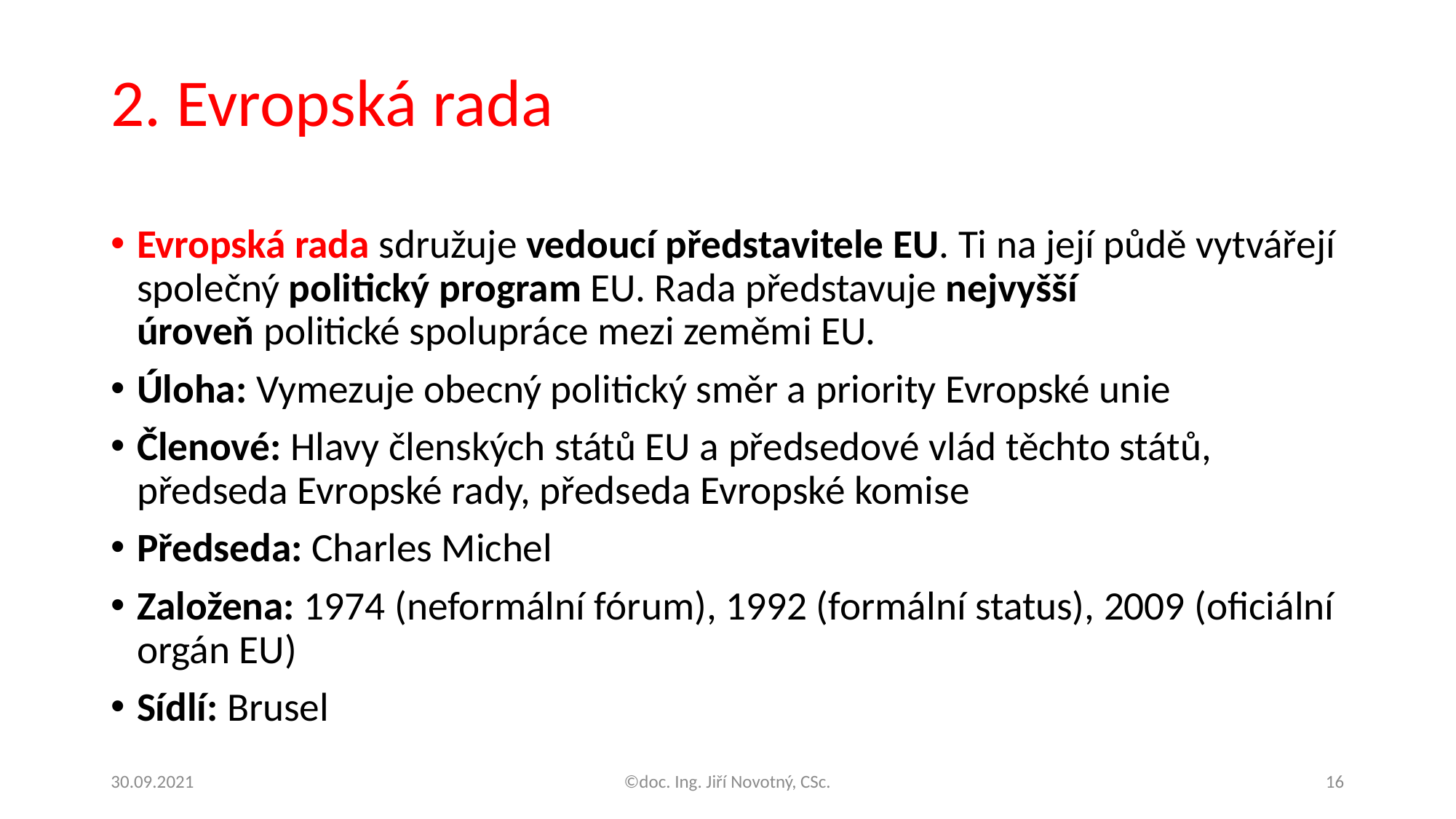

# 2. Evropská rada
Evropská rada sdružuje vedoucí představitele EU. Ti na její půdě vytvářejí společný politický program EU. Rada představuje nejvyšší úroveň politické spolupráce mezi zeměmi EU.
Úloha: Vymezuje obecný politický směr a priority Evropské unie
Členové: Hlavy členských států EU a předsedové vlád těchto států, předseda Evropské rady, předseda Evropské komise
Předseda: Charles Michel
Založena: 1974 (neformální fórum), 1992 (formální status), 2009 (oficiální orgán EU)
Sídlí: Brusel
30.09.2021
©doc. Ing. Jiří Novotný, CSc.
16